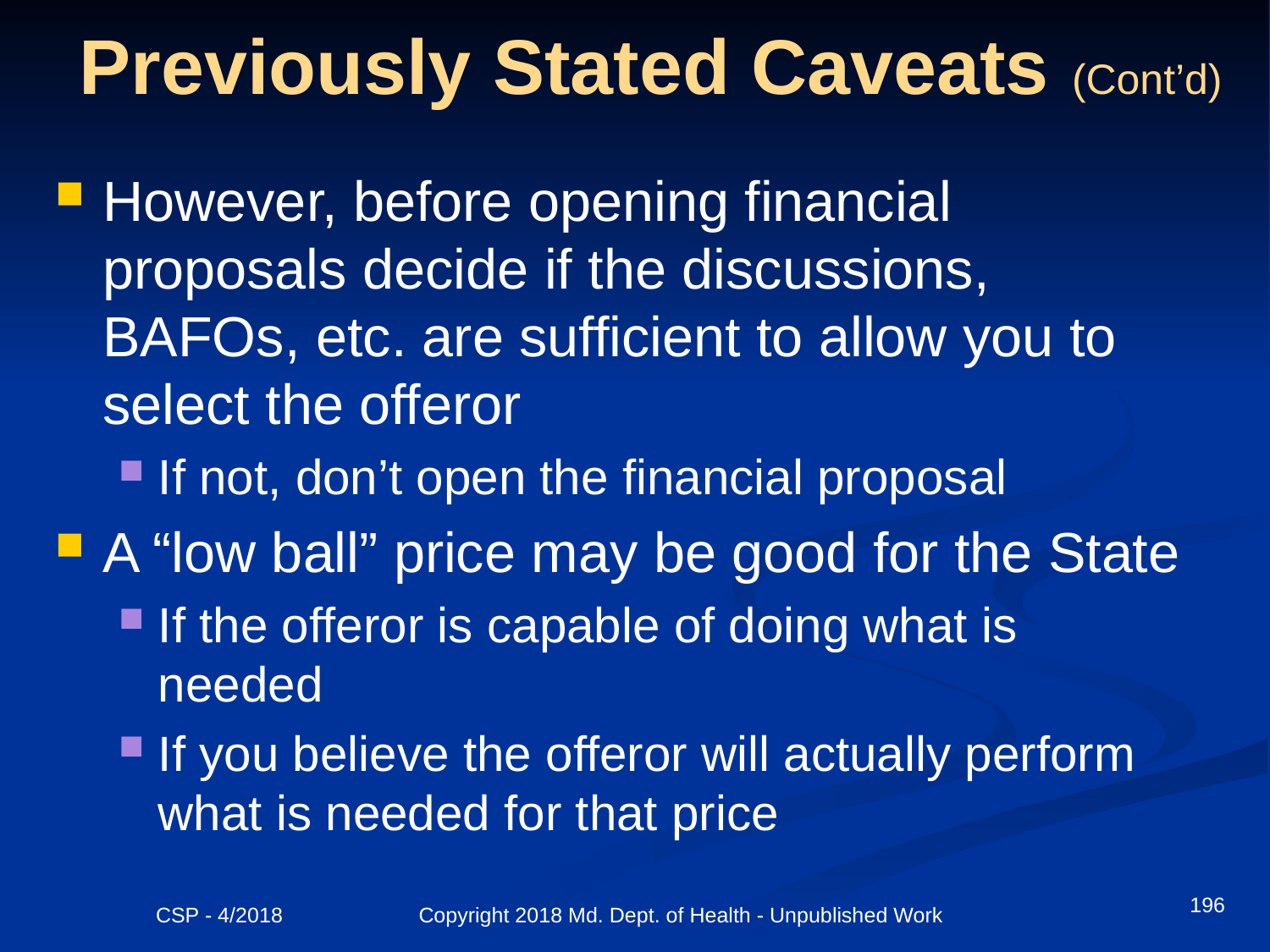

# Previously Stated Caveats (Cont’d)
However, before opening financial proposals decide if the discussions, BAFOs, etc. are sufficient to allow you to select the offeror
If not, don’t open the financial proposal
A “low ball” price may be good for the State
If the offeror is capable of doing what is needed
If you believe the offeror will actually perform what is needed for that price

196
CSP - 4/2018                       Copyright 2018 Md. Dept. of Health - Unpublished Work